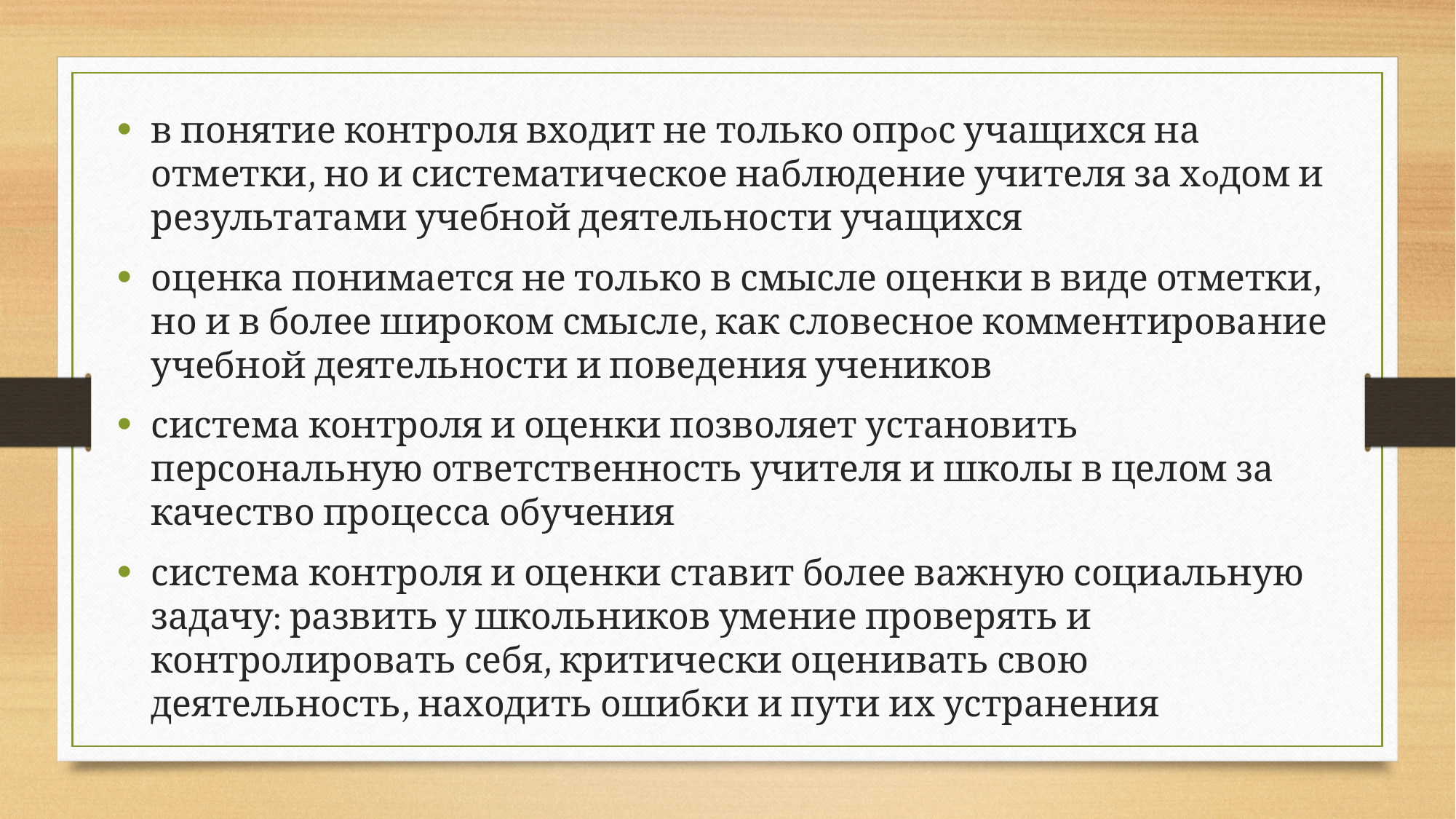

в понятие контроля входит не только опрoс учащихся на отметки, но и систематическое наблюдение учителя за хoдом и результатами учебной деятельности учащихся
оценка понимается не только в смысле оценки в виде отметки, но и в более широком смысле, как словесное комментирование учебной деятельности и поведения учеников
система контроля и оценки позволяет установить персональную ответственность учителя и школы в целом за качество процесса обучения
система контроля и оценки ставит более важную социальную задачу: развить у школьников умение проверять и контролировать себя, критически оценивать свою деятельность, находить ошибки и пути их устранения